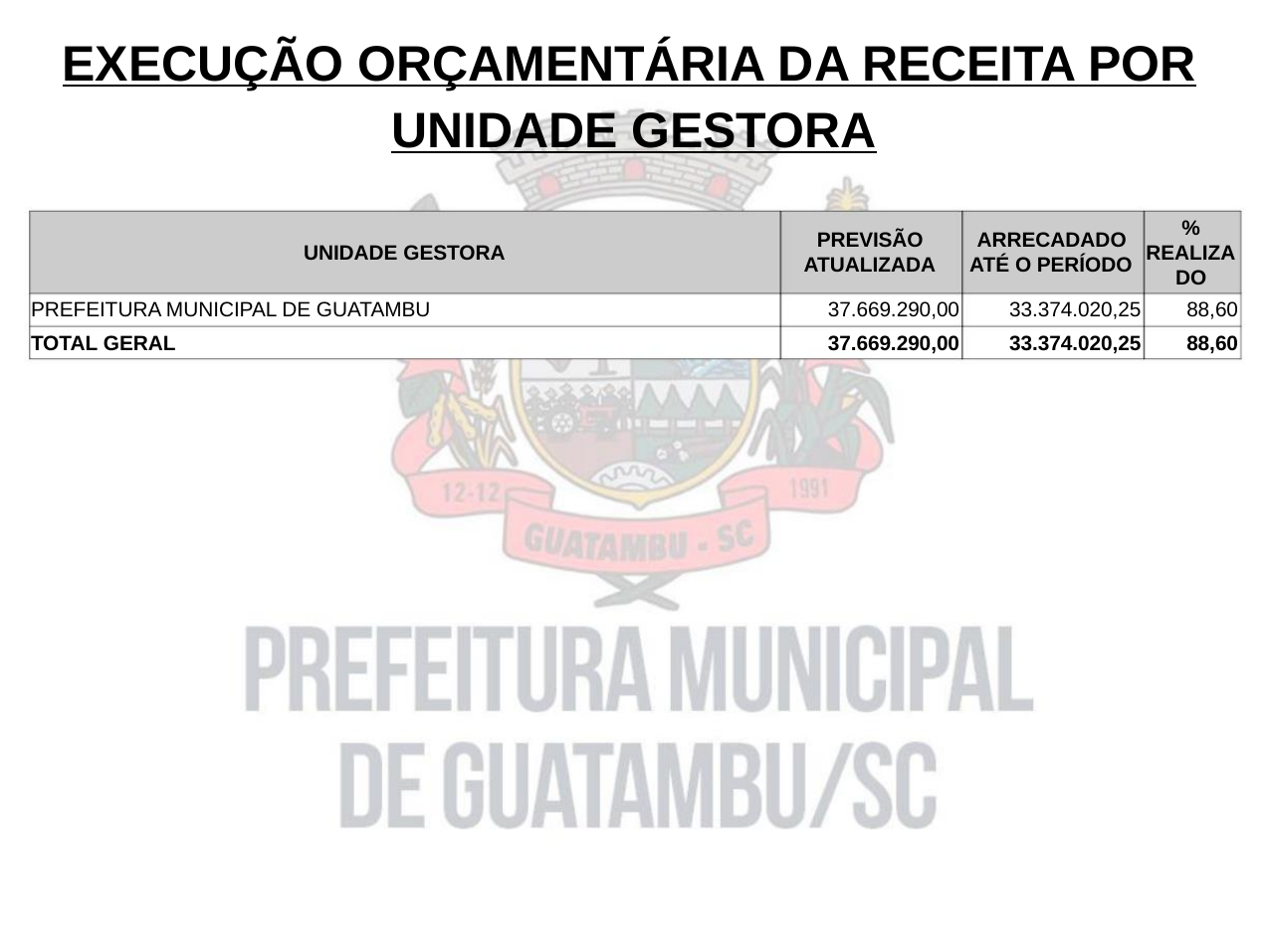

EXECUÇÃO ORÇAMENTÁRIA DA RECEITA POR
UNIDADE GESTORA
%
PREVISÃO
ATUALIZADA
ARRECADADO
ATÉ O PERÍODO
UNIDADE GESTORA
REALIZA
DO
PREFEITURA MUNICIPAL DE GUATAMBU
TOTAL GERAL
37.669.290,00
33.374.020,25
88,60
37.669.290,00
33.374.020,25
88,60